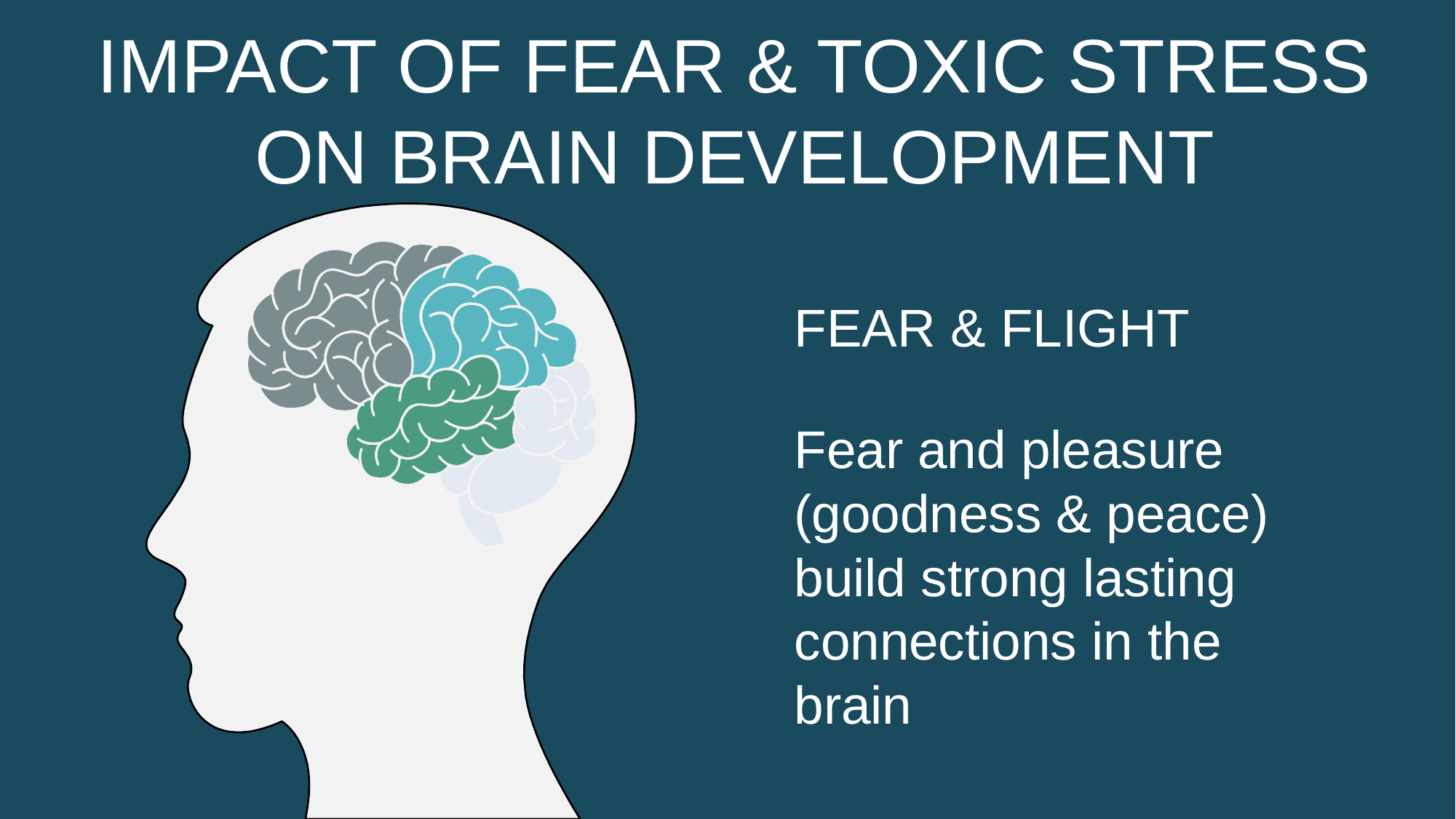

IMPACT OF FEAR & TOXIC STRESS
ON BRAIN DEVELOPMENT

FEAR & FLIGHT
Fear and pleasure (goodness & peace) build strong lasting connections in the brain